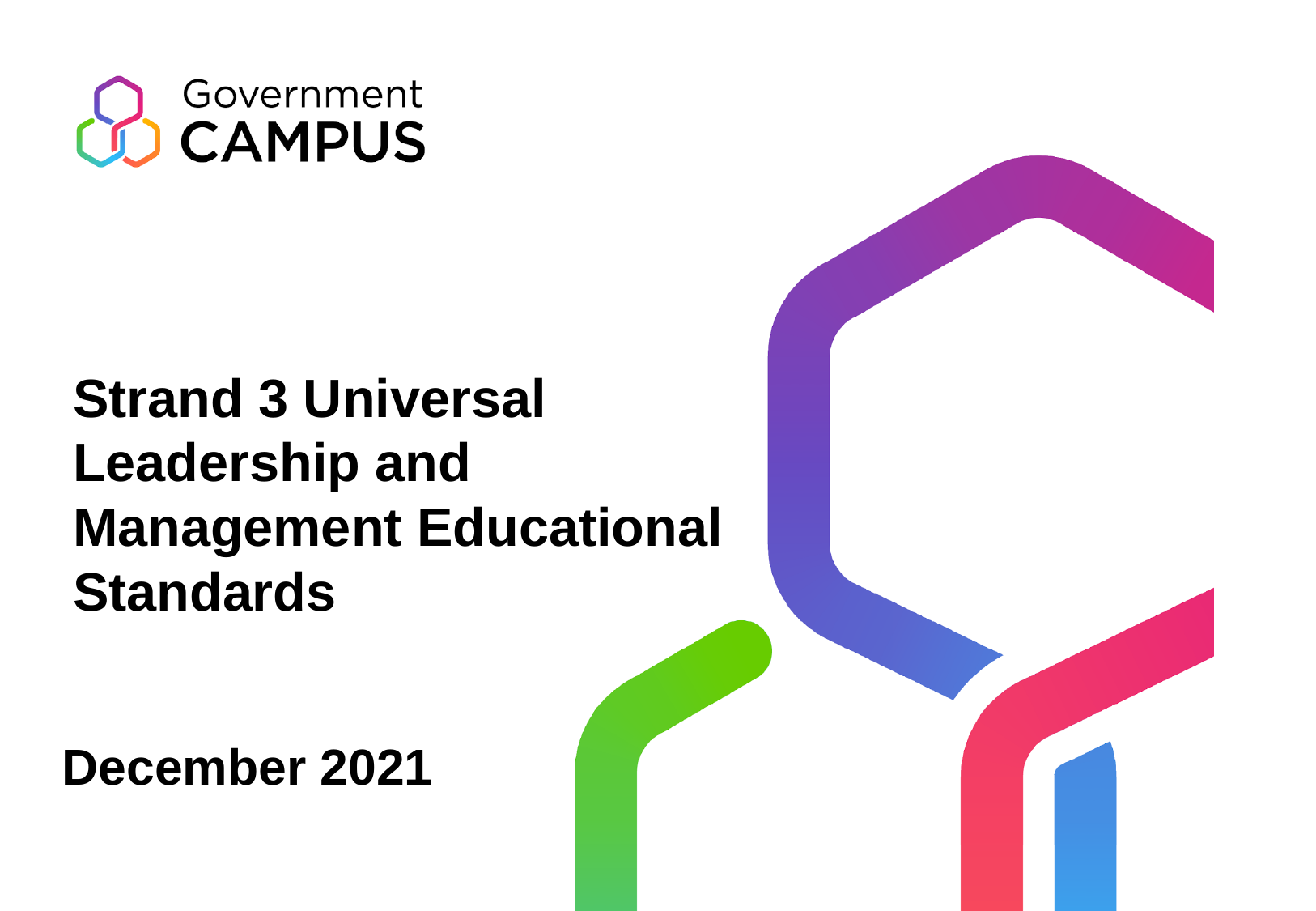

# Strand 3 Universal Leadership and Management Educational Standards
December 2021